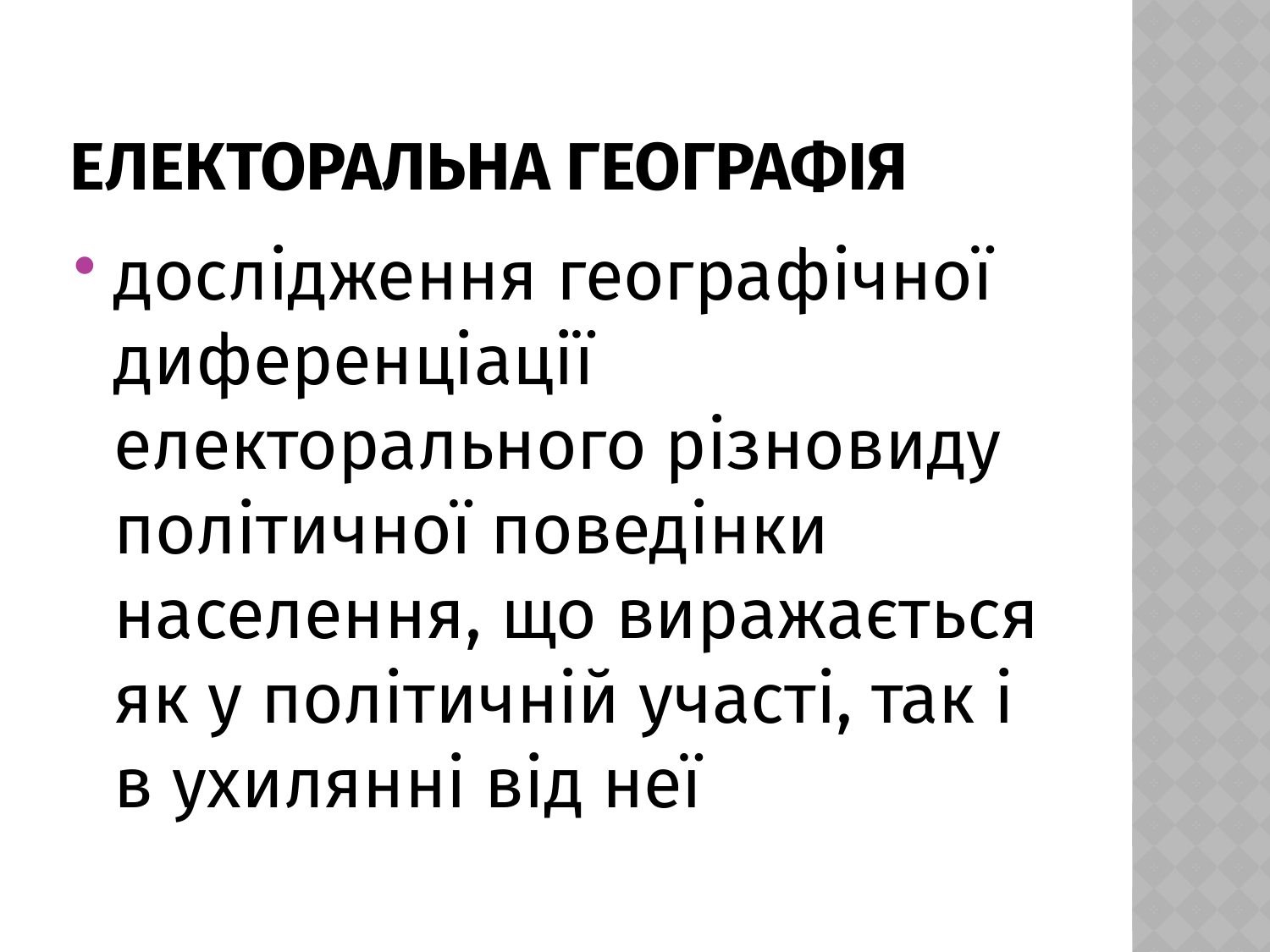

# електоральнА географія
дослідження географічної диференціації електорального різновиду політичної поведінки населення, що виражається як у політичній участі, так і в ухилянні від неї